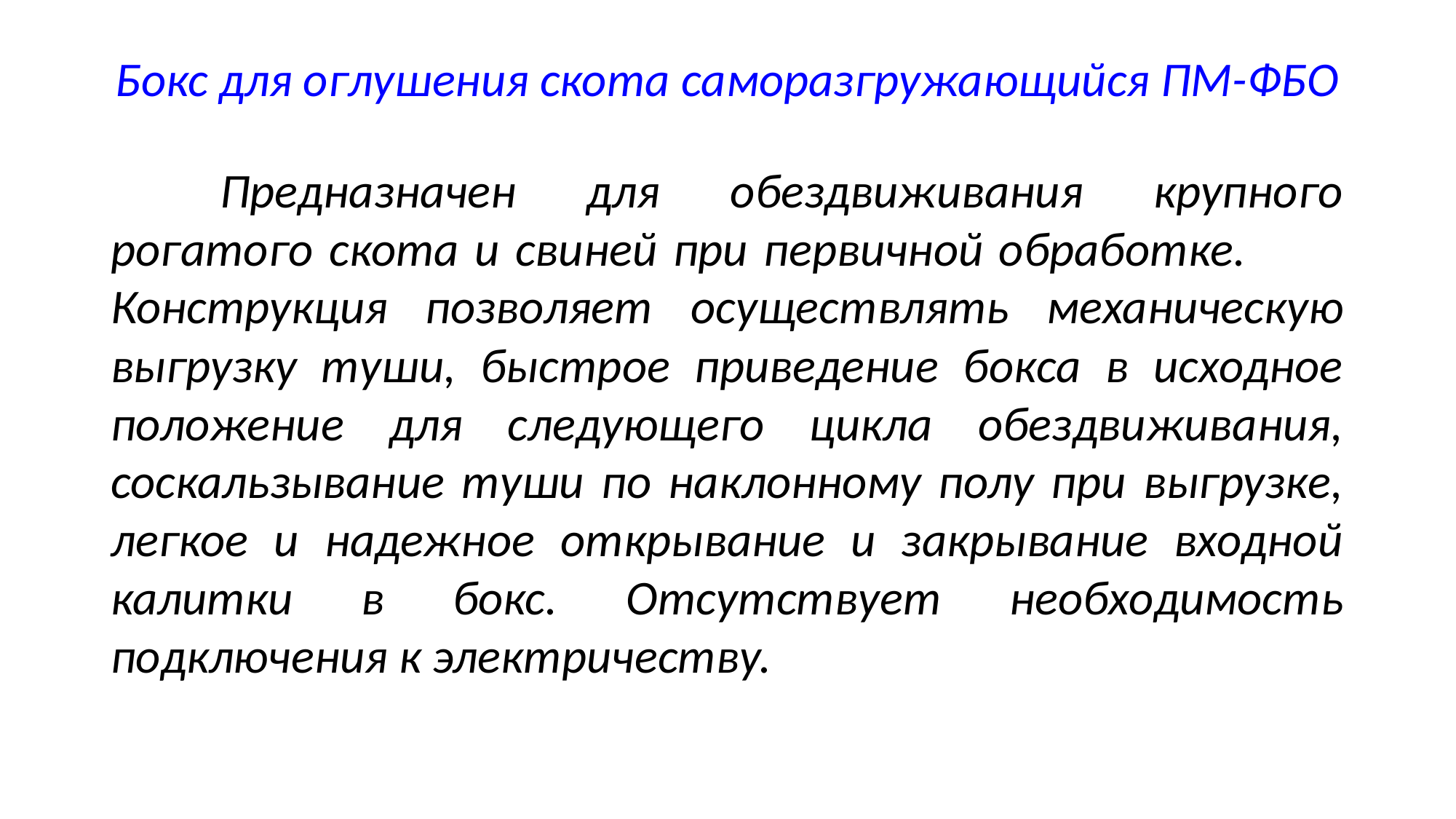

# Бокс для оглушения скота саморазгружающийся ПМ-ФБО
	Предназначен для обездвиживания крупного рогатого скота и свиней при первичной обработке. 	Конструкция позволяет осуществлять механическую выгрузку туши, быстрое приведение бокcа в исходное положение для следующего цикла обездвиживания, соскальзывание туши по наклонному полу при выгрузке, легкое и надежное открывание и закрывание входной калитки в бокс. Отсутствует необходимость подключения к электричеству.